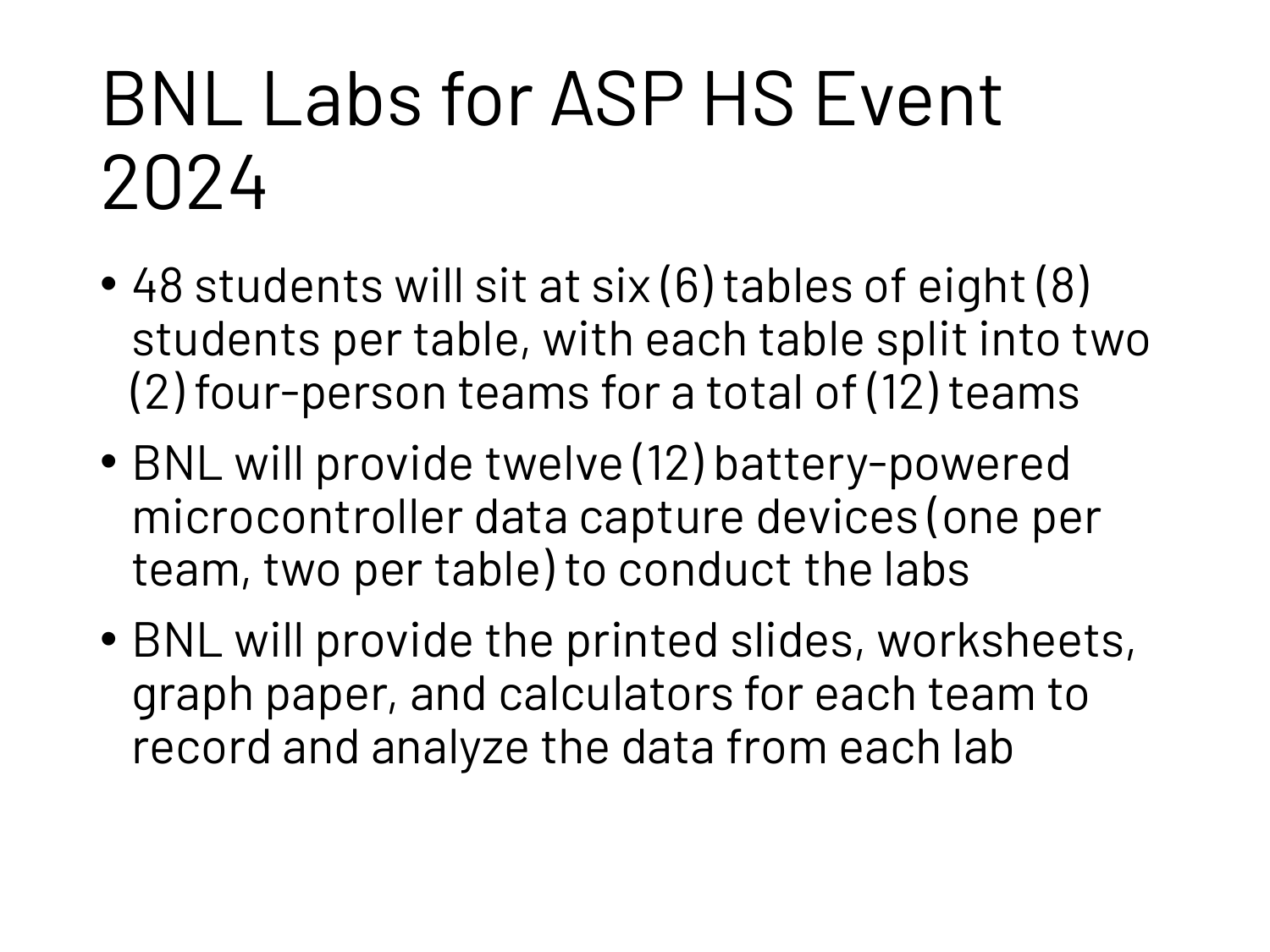

# BNL Labs for ASP HS Event 2024
48 students will sit at six (6) tables of eight (8) students per table, with each table split into two (2) four-person teams for a total of (12) teams
BNL will provide twelve (12) battery-powered microcontroller data capture devices (one per team, two per table) to conduct the labs
BNL will provide the printed slides, worksheets, graph paper, and calculators for each team to record and analyze the data from each lab